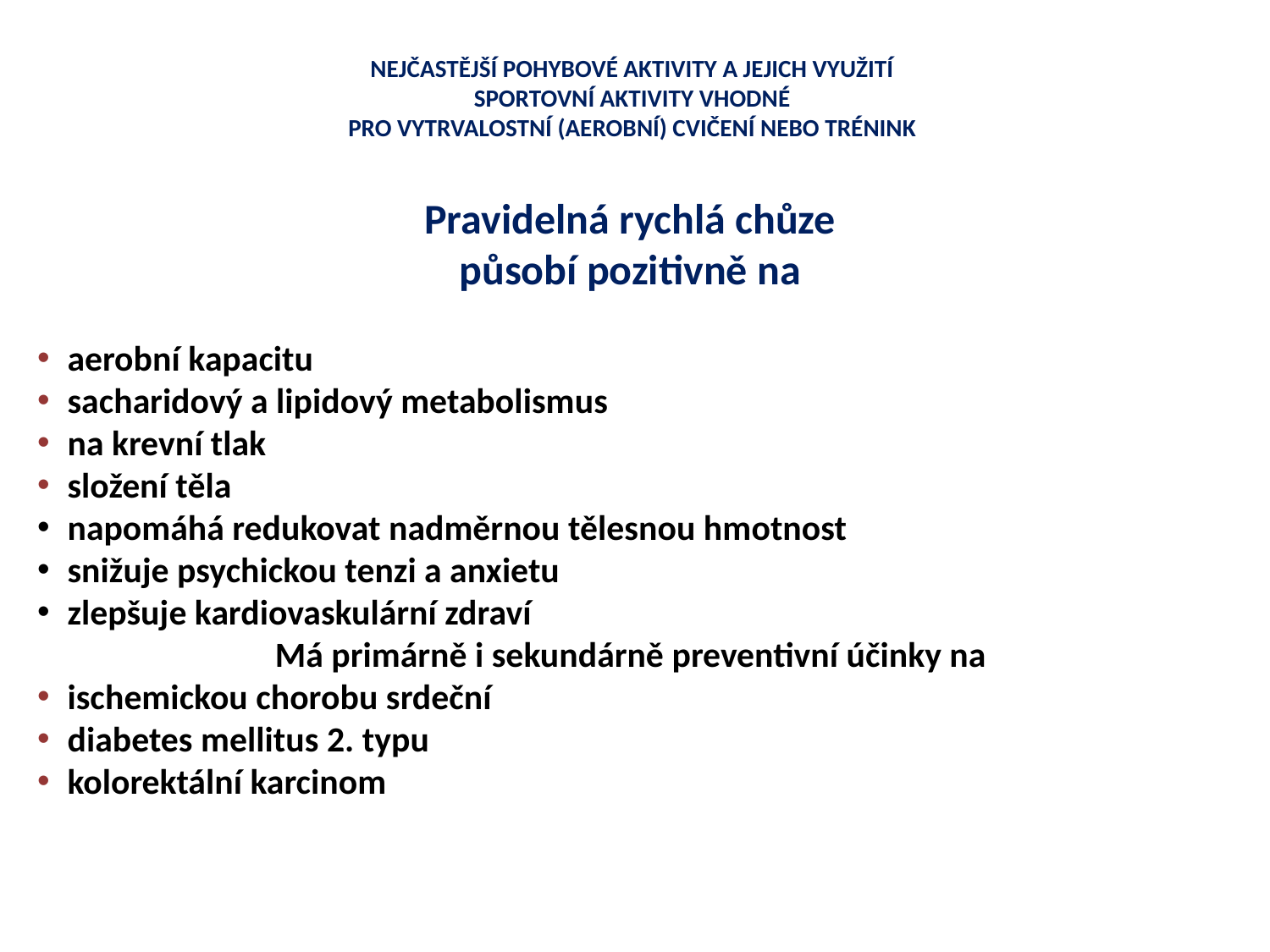

NEJČASTĚJŠÍ POHYBOVÉ AKTIVITY A JEJICH VYUŽITÍ
SPORTOVNÍ AKTIVITY VHODNÉ
PRO VYTRVALOSTNÍ (AEROBNÍ) CVIČENÍ NEBO TRÉNINK

Pravidelná rychlá chůze
působí pozitivně na

aerobní kapacitu
sacharidový a lipidový metabolismus
na krevní tlak
složení těla
napomáhá redukovat nadměrnou tělesnou hmotnost
snižuje psychickou tenzi a anxietu
zlepšuje kardiovaskulární zdraví
Má primárně i sekundárně preventivní účinky na
ischemickou chorobu srdeční
diabetes mellitus 2. typu
kolorektální karcinom